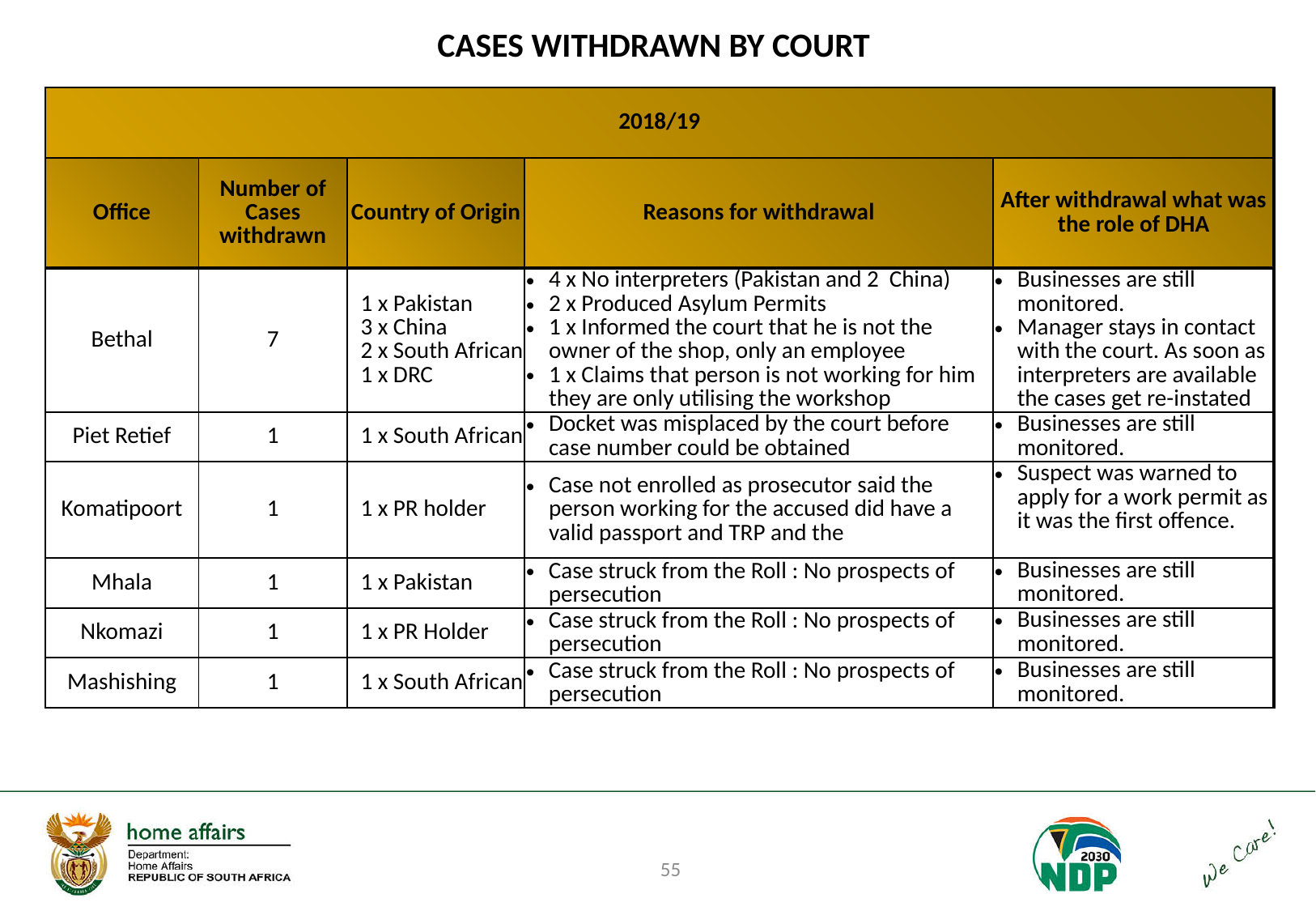

# CASES WITHDRAWN BY COURT
| 2018/19 |  |  |  |  |
| --- | --- | --- | --- | --- |
| Office | Number of Cases withdrawn | Country of Origin | Reasons for withdrawal | After withdrawal what was the role of DHA |
| Bethal | 7 | 1 x Pakistan 3 x China 2 x South African 1 x DRC | 4 x No interpreters (Pakistan and 2 China) 2 x Produced Asylum Permits 1 x Informed the court that he is not the owner of the shop, only an employee 1 x Claims that person is not working for him they are only utilising the workshop | Businesses are still monitored. Manager stays in contact with the court. As soon as interpreters are available the cases get re-instated |
| Piet Retief | 1 | 1 x South African | Docket was misplaced by the court before case number could be obtained | Businesses are still monitored. |
| Komatipoort | 1 | 1 x PR holder | Case not enrolled as prosecutor said the person working for the accused did have a valid passport and TRP and the | Suspect was warned to apply for a work permit as it was the first offence. |
| Mhala | 1 | 1 x Pakistan | Case struck from the Roll : No prospects of persecution | Businesses are still monitored. |
| Nkomazi | 1 | 1 x PR Holder | Case struck from the Roll : No prospects of persecution | Businesses are still monitored. |
| Mashishing | 1 | 1 x South African | Case struck from the Roll : No prospects of persecution | Businesses are still monitored. |
55